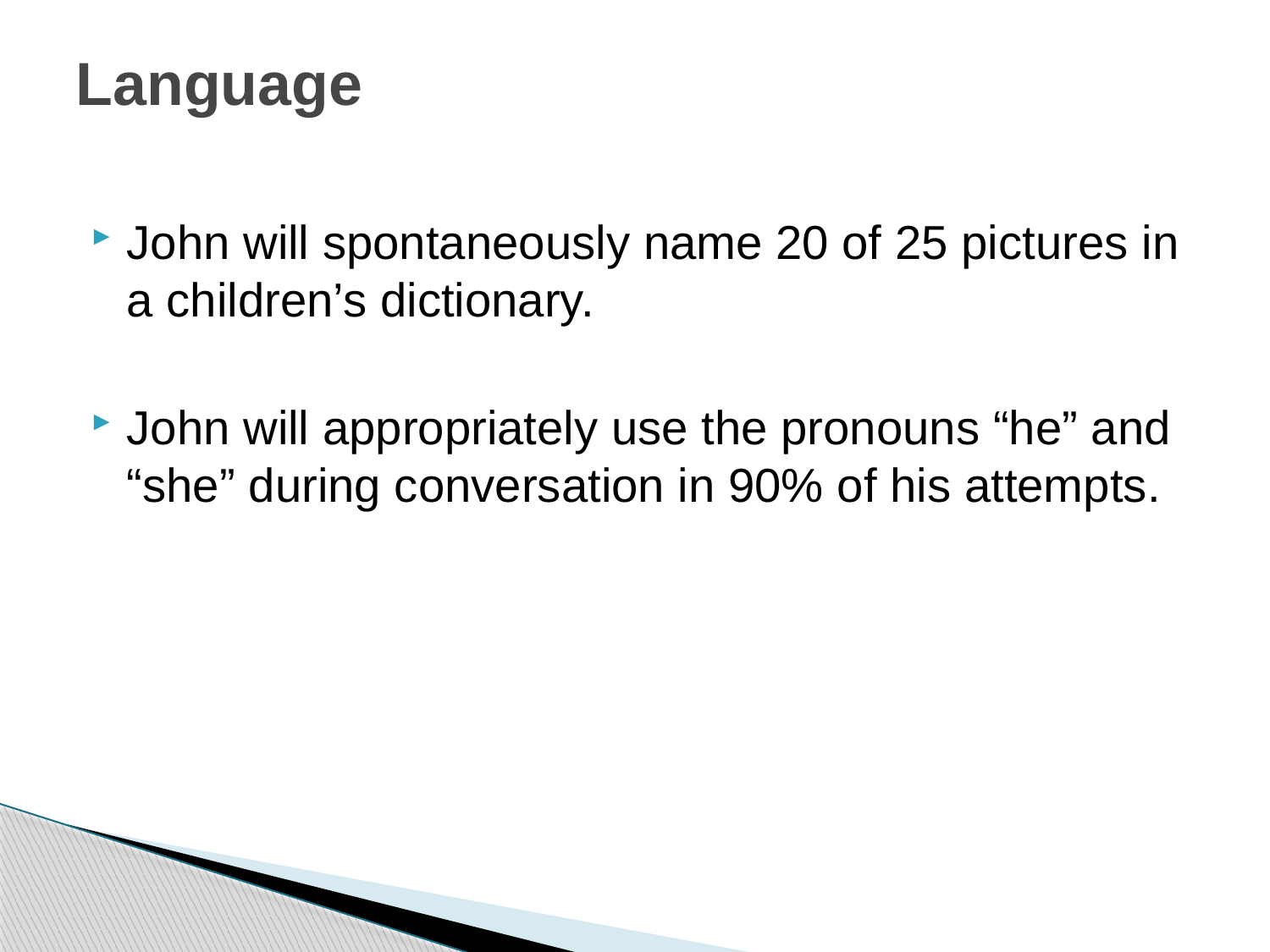

# Language
John will spontaneously name 20 of 25 pictures in a children’s dictionary.

John will appropriately use the pronouns “he” and “she” during conversation in 90% of his attempts.